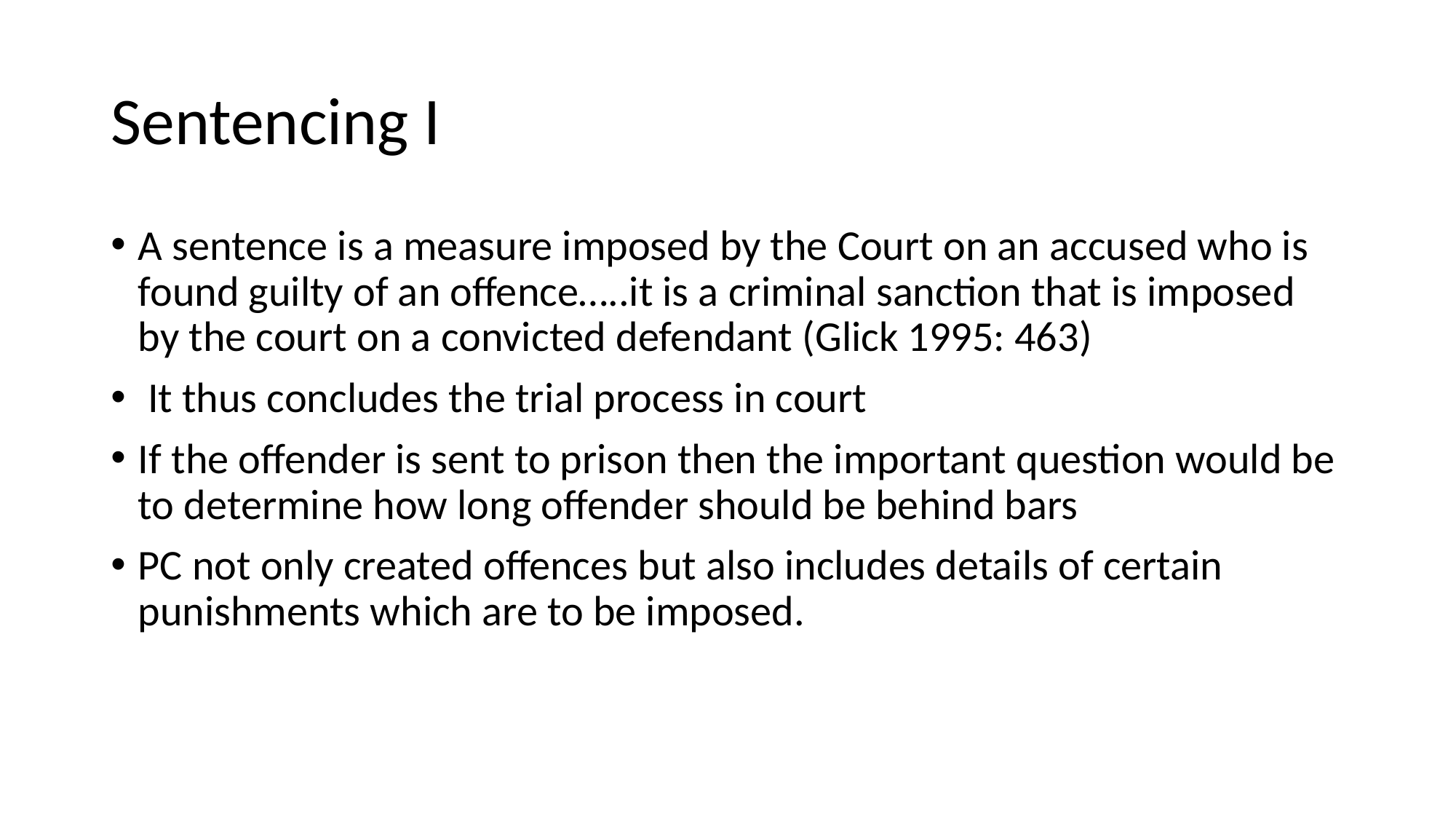

# Sentencing I
A sentence is a measure imposed by the Court on an accused who is found guilty of an offence…..it is a criminal sanction that is imposed by the court on a convicted defendant (Glick 1995: 463)
 It thus concludes the trial process in court
If the offender is sent to prison then the important question would be to determine how long offender should be behind bars
PC not only created offences but also includes details of certain punishments which are to be imposed.